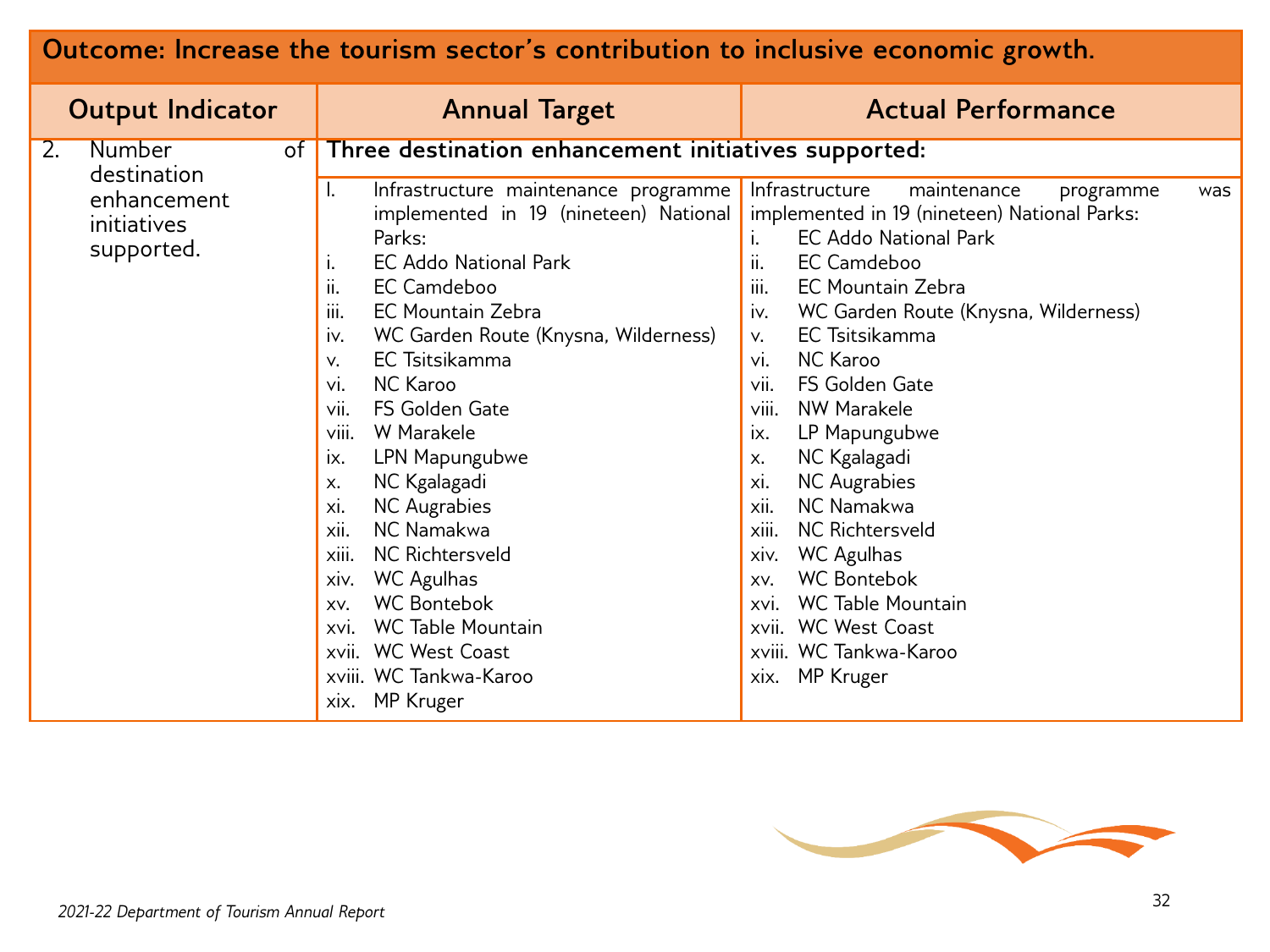

| Outcome: Increase the tourism sector’s contribution to inclusive economic growth. |  |  |
| --- | --- | --- |
| Output Indicator | Annual Target | Actual Performance |
| Number of destination enhancement initiatives supported. | Three destination enhancement initiatives supported: |  |
|  | Infrastructure maintenance programme implemented in 19 (nineteen) National Parks: EC Addo National Park EC Camdeboo EC Mountain Zebra WC Garden Route (Knysna, Wilderness) EC Tsitsikamma NC Karoo FS Golden Gate W Marakele LPN Mapungubwe NC Kgalagadi NC Augrabies NC Namakwa NC Richtersveld WC Agulhas WC Bontebok WC Table Mountain WC West Coast WC Tankwa-Karoo MP Kruger | Infrastructure maintenance programme was implemented in 19 (nineteen) National Parks: EC Addo National Park EC Camdeboo EC Mountain Zebra WC Garden Route (Knysna, Wilderness) EC Tsitsikamma NC Karoo FS Golden Gate NW Marakele LP Mapungubwe NC Kgalagadi NC Augrabies NC Namakwa NC Richtersveld WC Agulhas WC Bontebok WC Table Mountain WC West Coast WC Tankwa-Karoo MP Kruger |

32
2021-22 Department of Tourism Annual Report